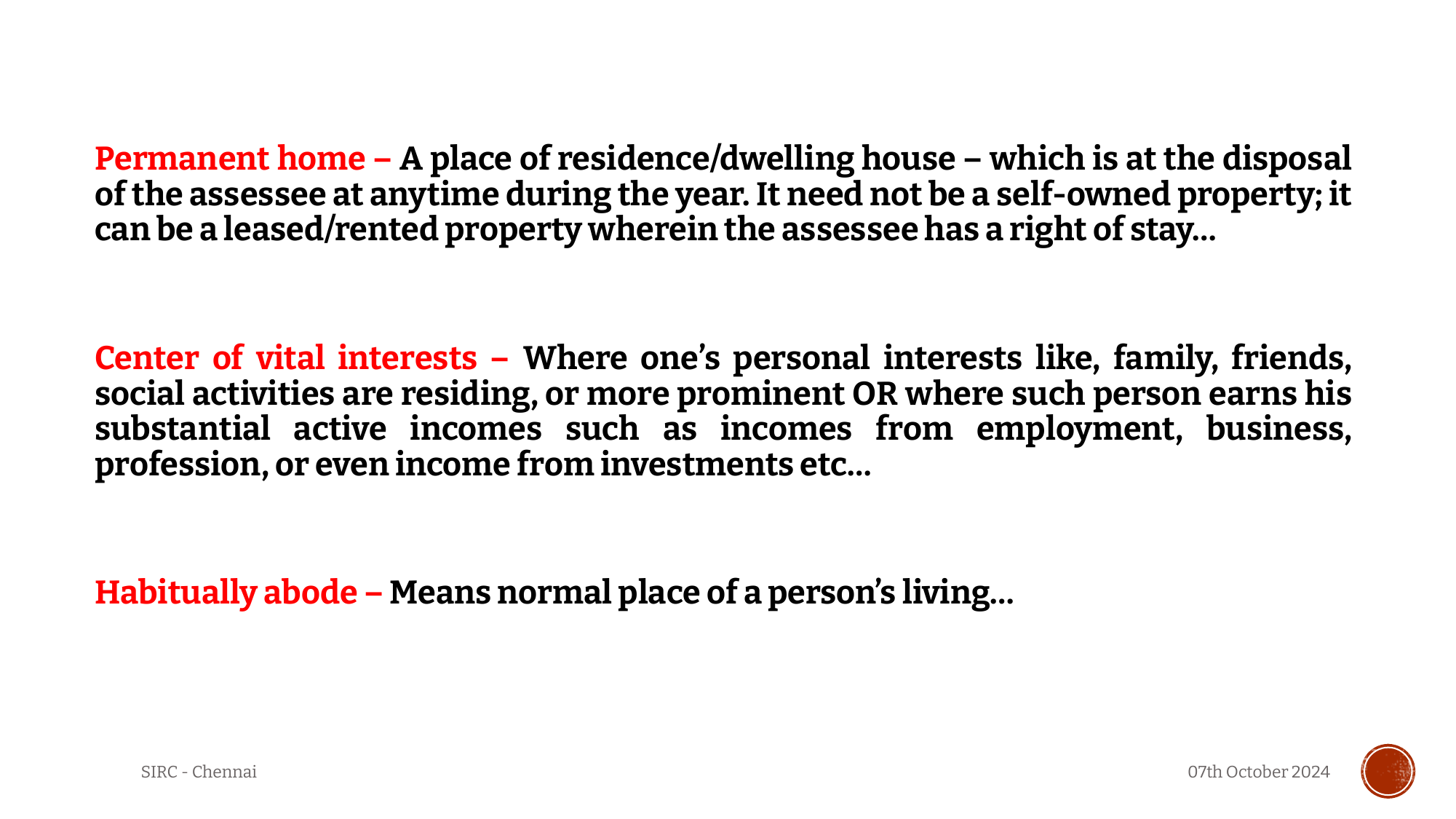

Permanent home – A place of residence/dwelling house – which is at the disposal of the assessee at anytime during the year. It need not be a self-owned property; it can be a leased/rented property wherein the assessee has a right of stay…

Center of vital interests – Where one’s personal interests like, family, friends, social activities are residing, or more prominent OR where such person earns his substantial active incomes such as incomes from employment, business, profession, or even income from investments etc…

Habitually abode – Means normal place of a person’s living…

SIRC - Chennai
07th October 2024